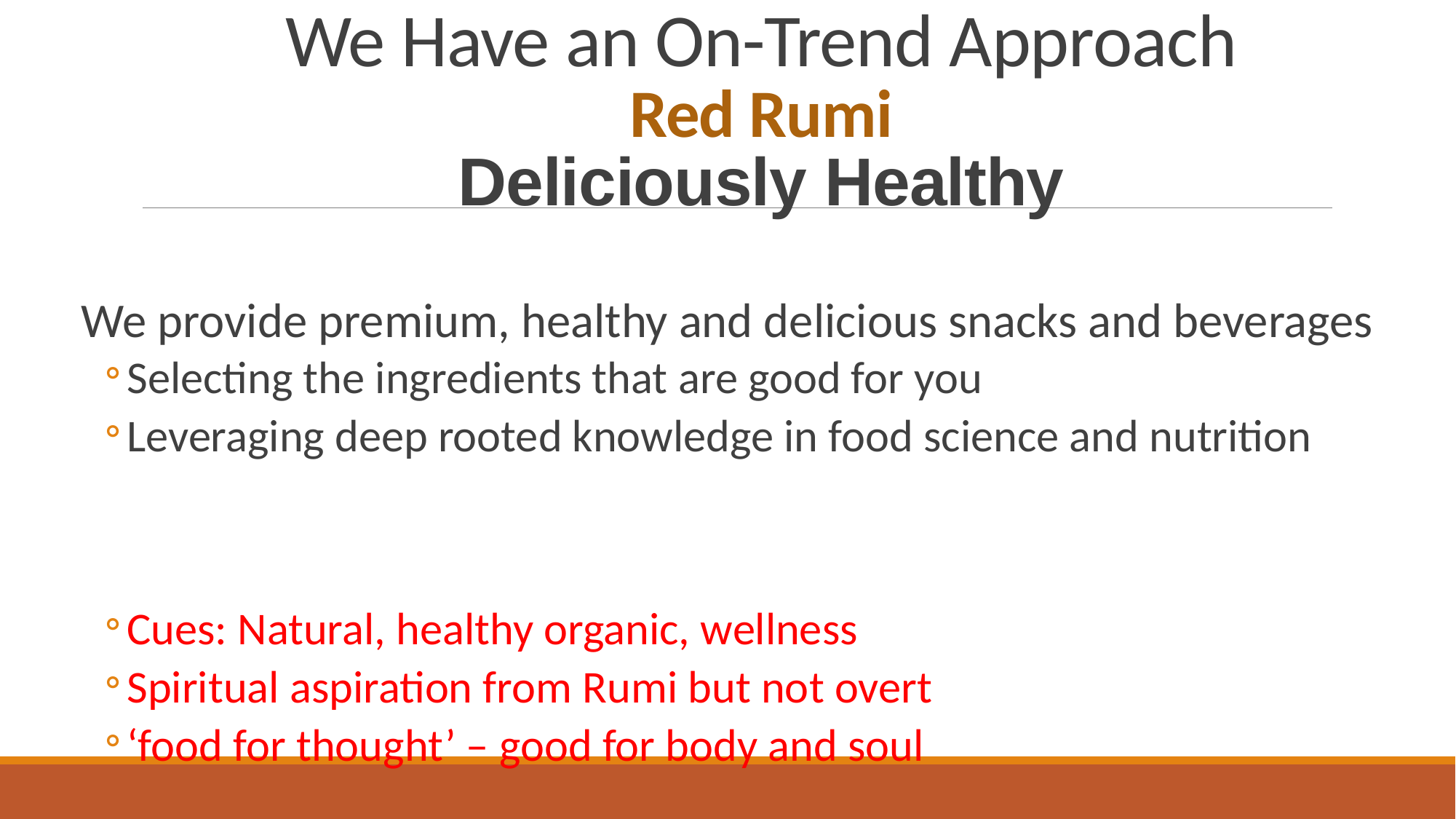

# We Have an On-Trend Approach Red Rumi Deliciously Healthy

We provide premium, healthy and delicious snacks and beverages
Selecting the ingredients that are good for you
Leveraging deep rooted knowledge in food science and nutrition

Cues: Natural, healthy organic, wellness
Spiritual aspiration from Rumi but not overt
‘food for thought’ – good for body and soul